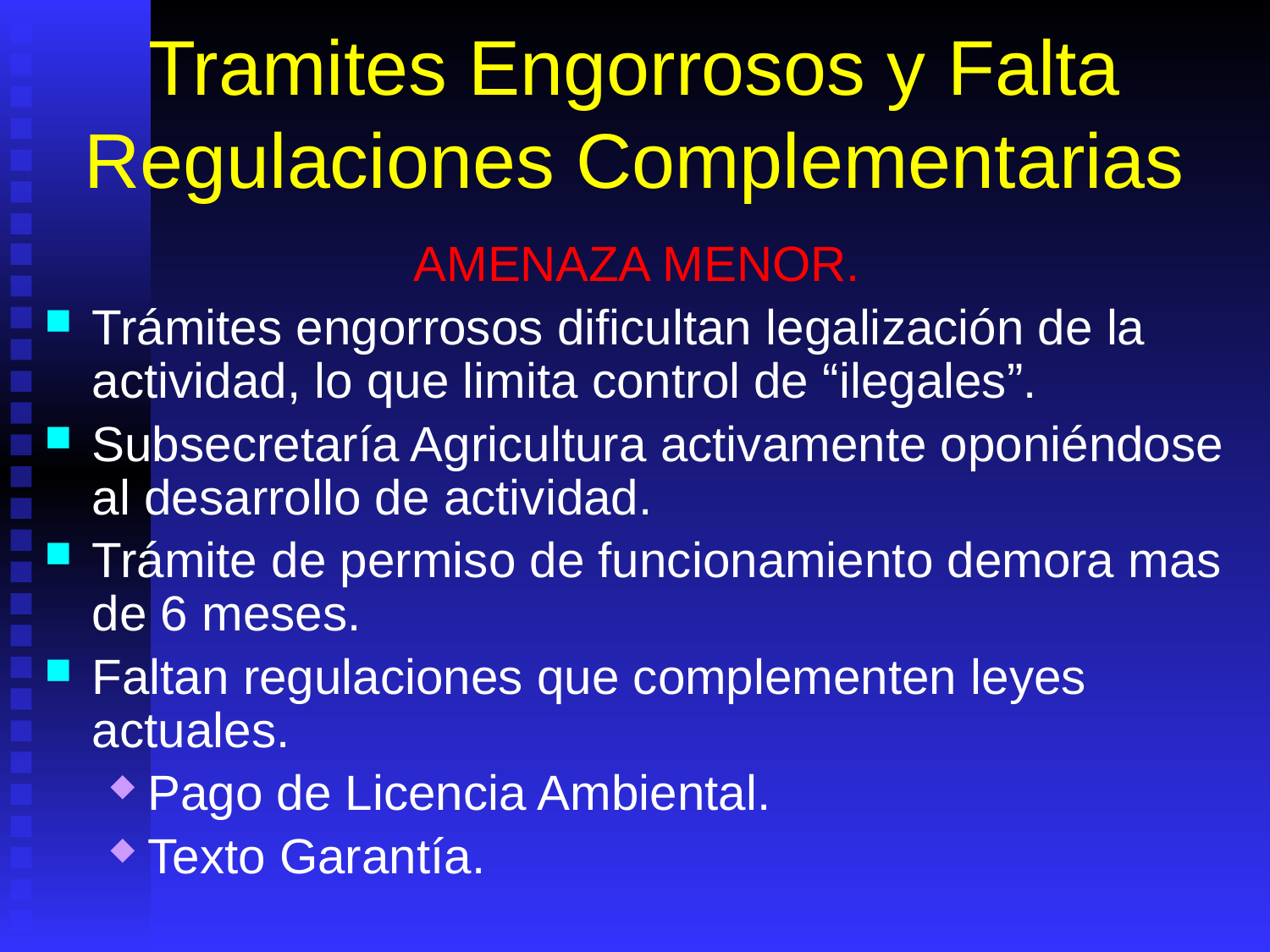

# Tramites Engorrosos y Falta Regulaciones Complementarias
AMENAZA MENOR.
Trámites engorrosos dificultan legalización de la actividad, lo que limita control de “ilegales”.
Subsecretaría Agricultura activamente oponiéndose al desarrollo de actividad.
Trámite de permiso de funcionamiento demora mas de 6 meses.
Faltan regulaciones que complementen leyes actuales.
Pago de Licencia Ambiental.
Texto Garantía.